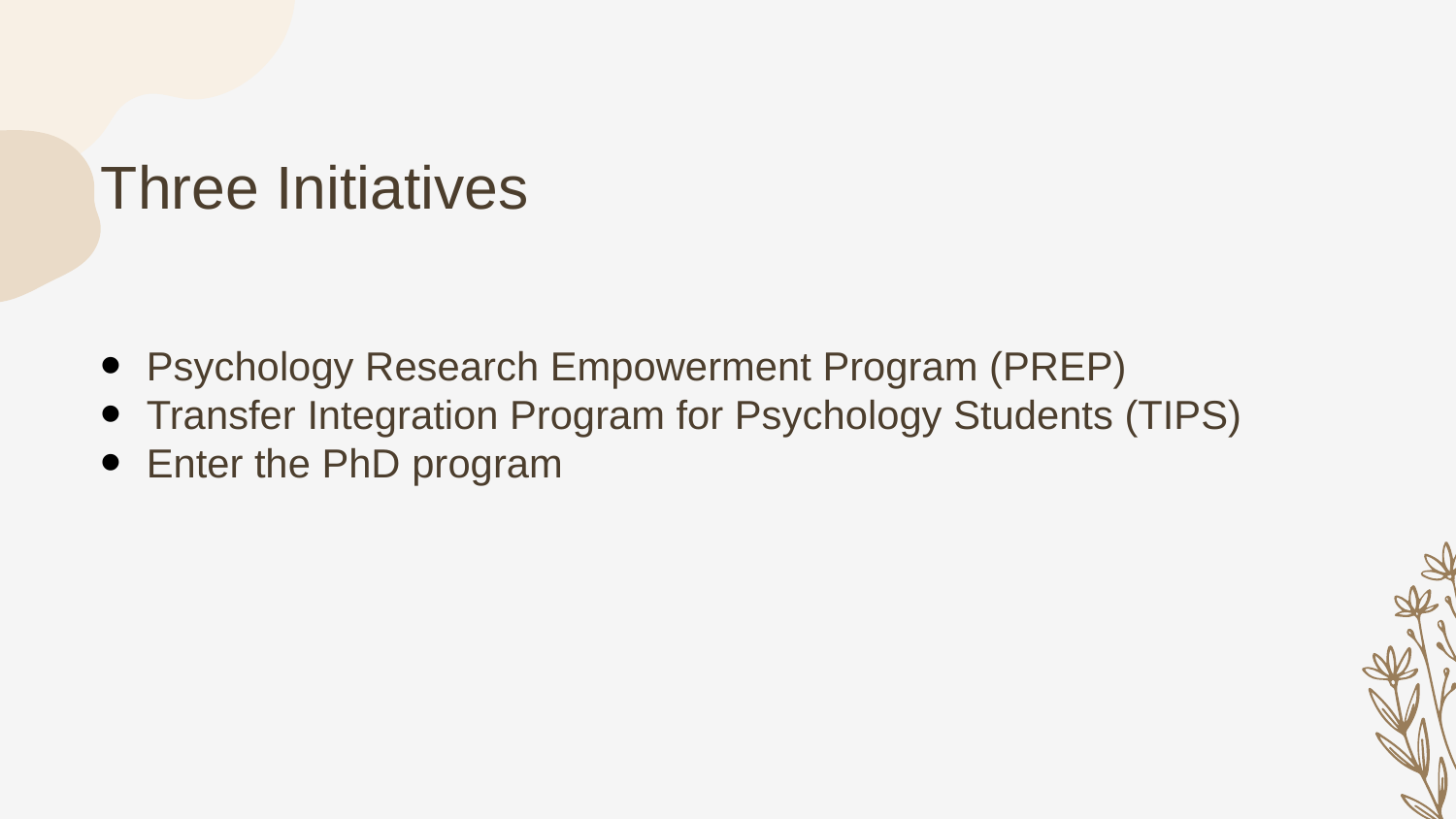

Three Initiatives

Psychology Research Empowerment Program (PREP)
Transfer Integration Program for Psychology Students (TIPS)
Enter the PhD program